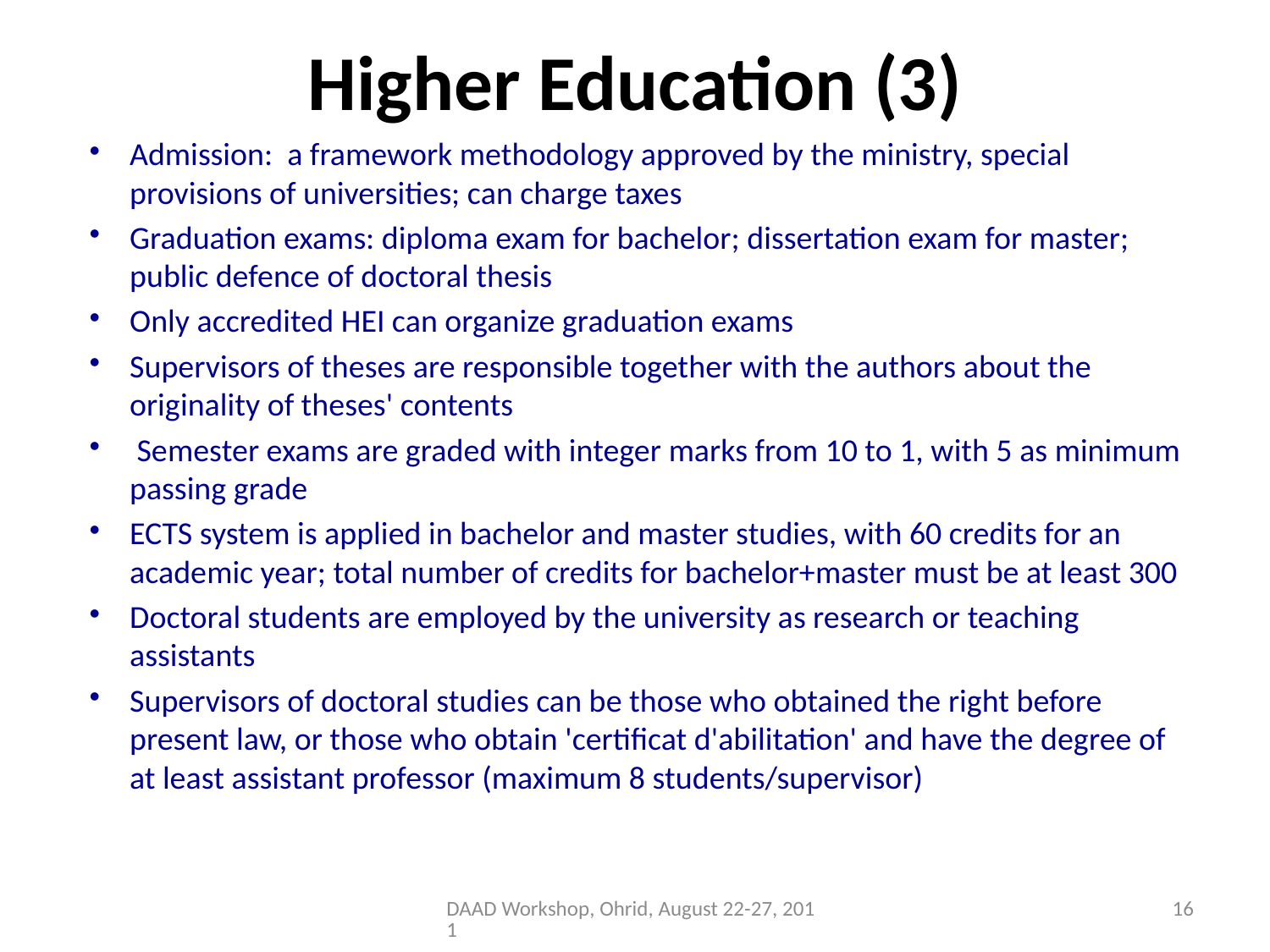

# Higher Education (3)
Admission:  a framework methodology approved by the ministry, special provisions of universities; can charge taxes
Graduation exams: diploma exam for bachelor; dissertation exam for master; public defence of doctoral thesis
Only accredited HEI can organize graduation exams
Supervisors of theses are responsible together with the authors about the originality of theses' contents
 Semester exams are graded with integer marks from 10 to 1, with 5 as minimum passing grade
ECTS system is applied in bachelor and master studies, with 60 credits for an academic year; total number of credits for bachelor+master must be at least 300
Doctoral students are employed by the university as research or teaching assistants
Supervisors of doctoral studies can be those who obtained the right before present law, or those who obtain 'certificat d'abilitation' and have the degree of at least assistant professor (maximum 8 students/supervisor)

DAAD Workshop, Ohrid, August 22-27, 2011
16